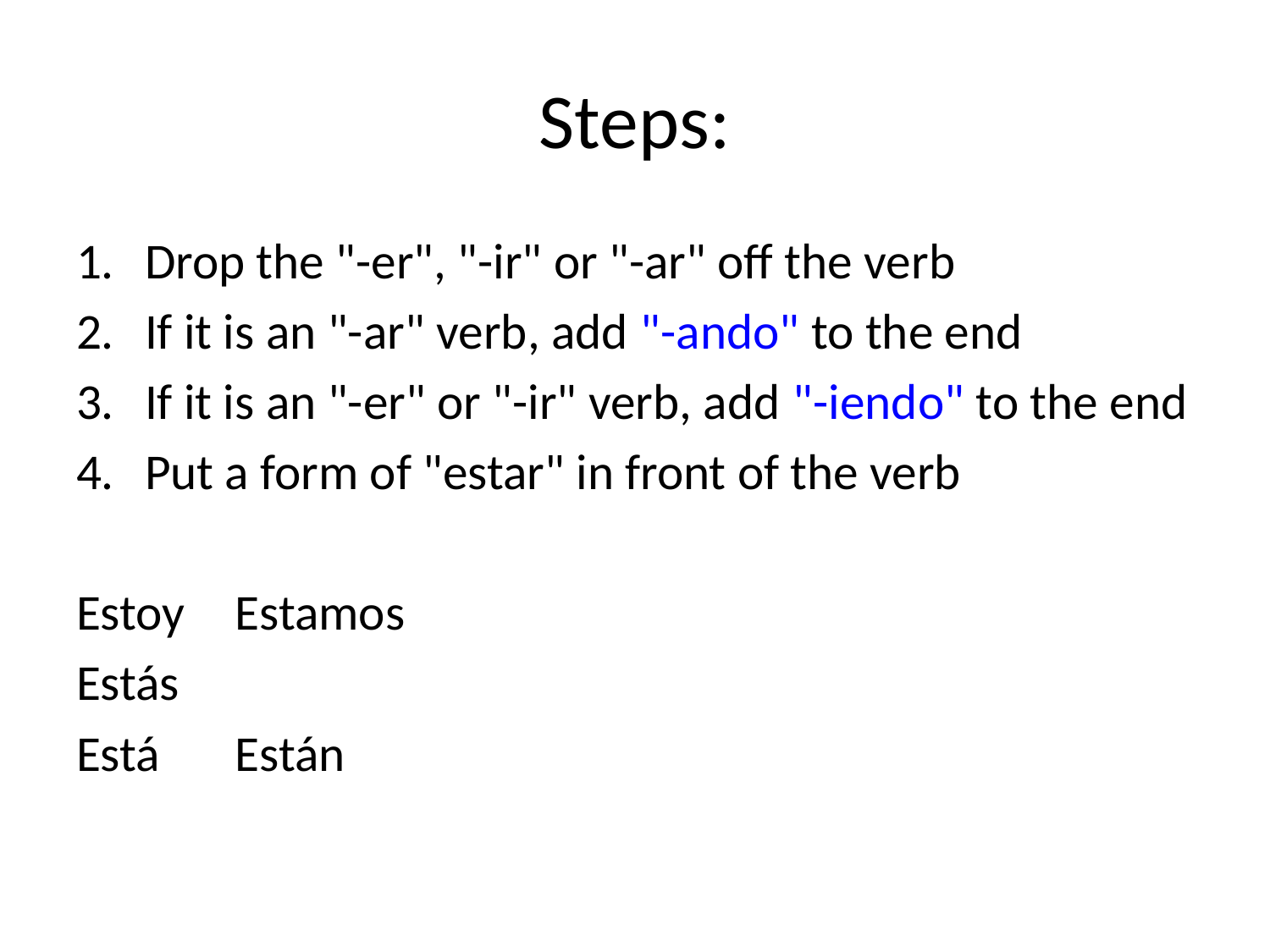

# Steps:
Drop the "-er", "-ir" or "-ar" off the verb
If it is an "-ar" verb, add "-ando" to the end
If it is an "-er" or "-ir" verb, add "-iendo" to the end
Put a form of "estar" in front of the verb

Estoy		Estamos
Estás
Está		Están